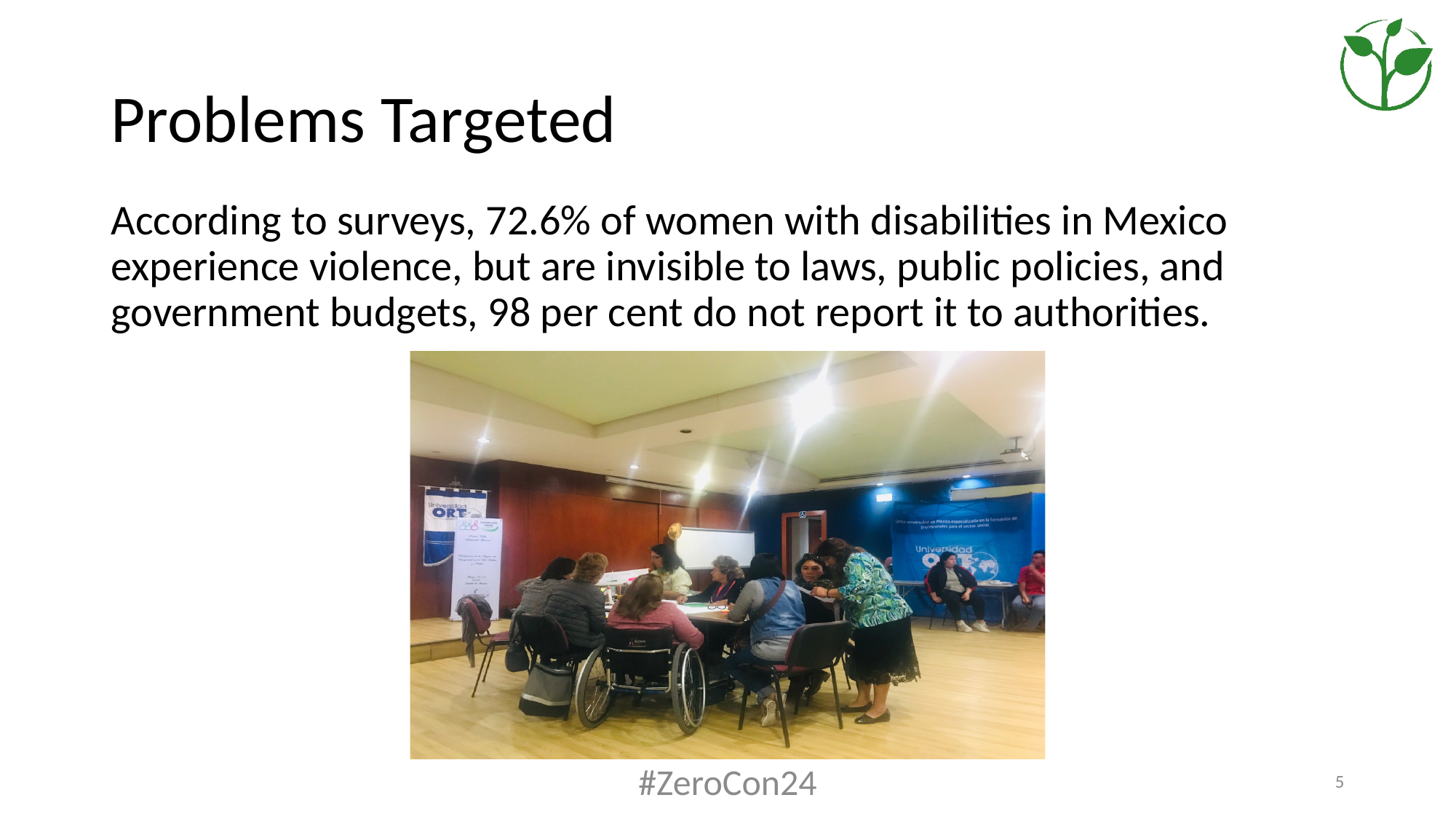

# Problems Targeted
According to surveys, 72.6% of women with disabilities in Mexico experience violence, but are invisible to laws, public policies, and government budgets, 98 per cent do not report it to authorities.

#ZeroCon24
5